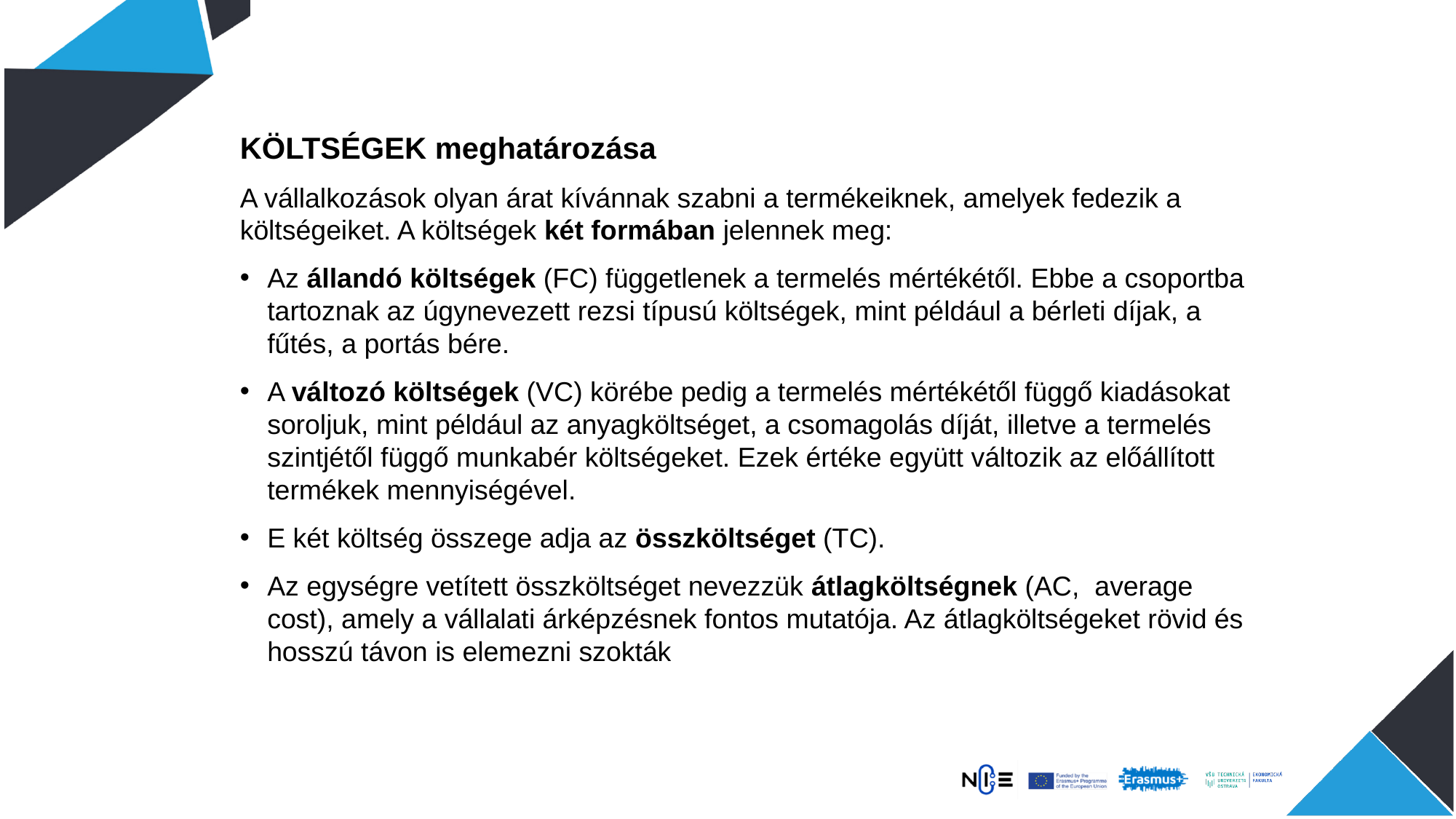

KÖLTSÉGEK meghatározása
A vállalkozások olyan árat kívánnak szabni a termékeiknek, amelyek fedezik a költségeiket. A költségek két formában jelennek meg:
Az állandó költségek (FC) függetlenek a termelés mértékétől. Ebbe a csoportba tartoznak az úgynevezett rezsi típusú költségek, mint például a bérleti díjak, a fűtés, a portás bére.
A változó költségek (VC) körébe pedig a termelés mértékétől függő kiadásokat soroljuk, mint például az anyagköltséget, a csomagolás díját, illetve a termelés szintjétől függő munkabér költségeket. Ezek értéke együtt változik az előállított termékek mennyiségével.
E két költség összege adja az összköltséget (TC).
Az egységre vetített összköltséget nevezzük átlagköltségnek (AC,  average cost), amely a vállalati árképzésnek fontos mutatója. Az átlagköltségeket rövid és hosszú távon is elemezni szokták